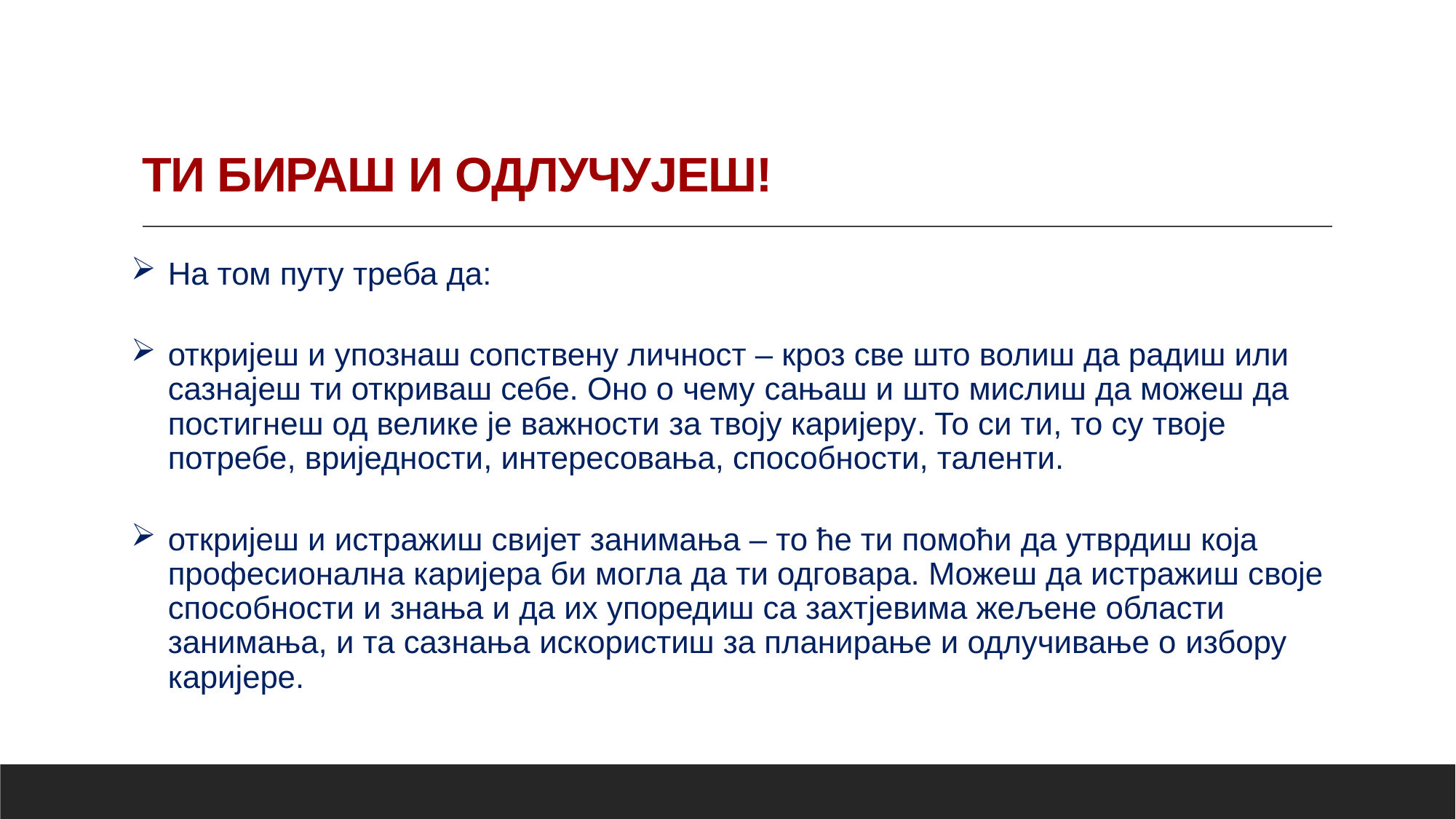

# ТИ БИРАШ И ОДЛУЧУЈЕШ!
На том путу треба да:

откријеш и упознаш сопствену личност – кроз све што волиш да радиш или сазнајеш ти откриваш себе. Оно о чему сањаш и што мислиш да можеш да постигнеш од велике је важности за твоју каријеру. То си ти, то су твоје потребе, вриједности, интересовања, способности, таленти.

откријеш и истражиш свијет занимања – то ће ти помоћи да утврдиш која професионална каријера би могла да ти одговара. Можеш да истражиш своје способности и знања и да их упоредиш са захтјевима жељене области занимања, и та сазнања искористиш за планирање и одлучивање о избору каријере.